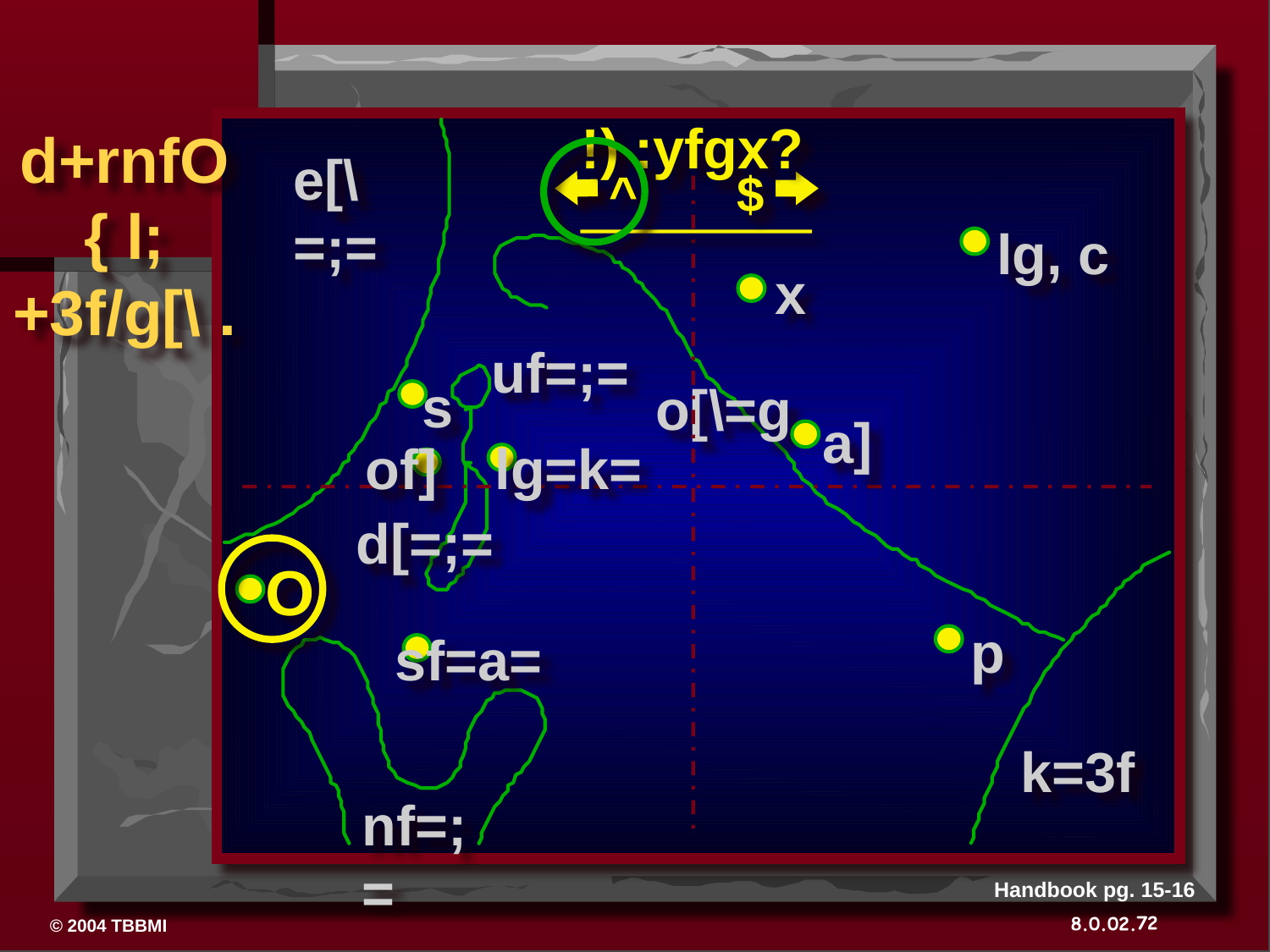

!) :yfgx?

e[\=;=

^
$

lg, c

x

uf=;=

s
o[\=g

a]

of]
lg=k=

d[=;=

O

p

sf=a=

k=3f
nf=;=

Handbook pg. 15-16
72